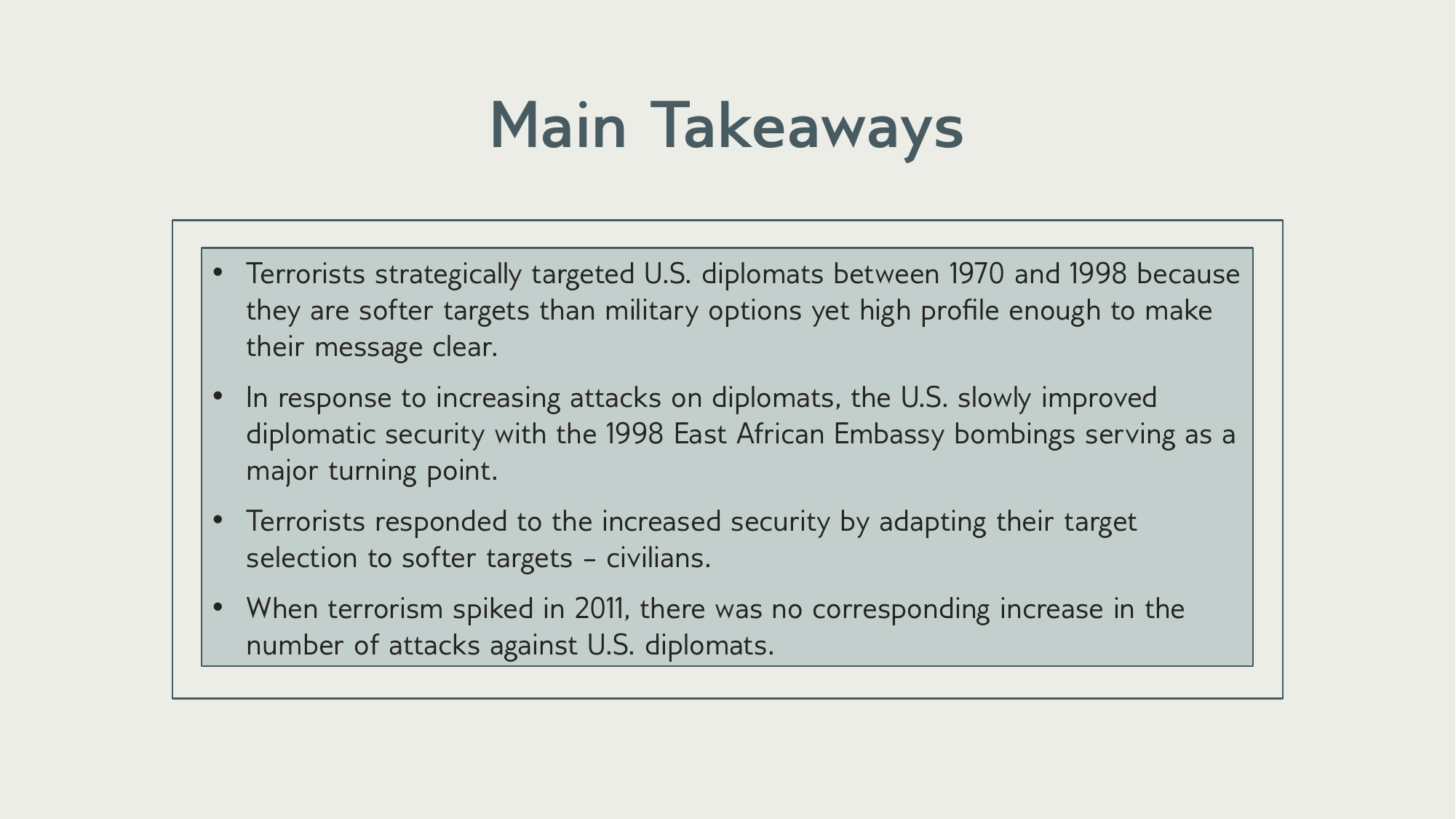

Main Takeaways

Terrorists strategically targeted U.S. diplomats between 1970 and 1998 because they are softer targets than military options yet high profile enough to make their message clear.

In response to increasing attacks on diplomats, the U.S. slowly improved diplomatic security with the 1998 East African Embassy bombings serving as a major turning point.

Terrorists responded to the increased security by adapting their target selection to softer targets – civilians.

When terrorism spiked in 2011, there was no corresponding increase in the number of attacks against U.S. diplomats.